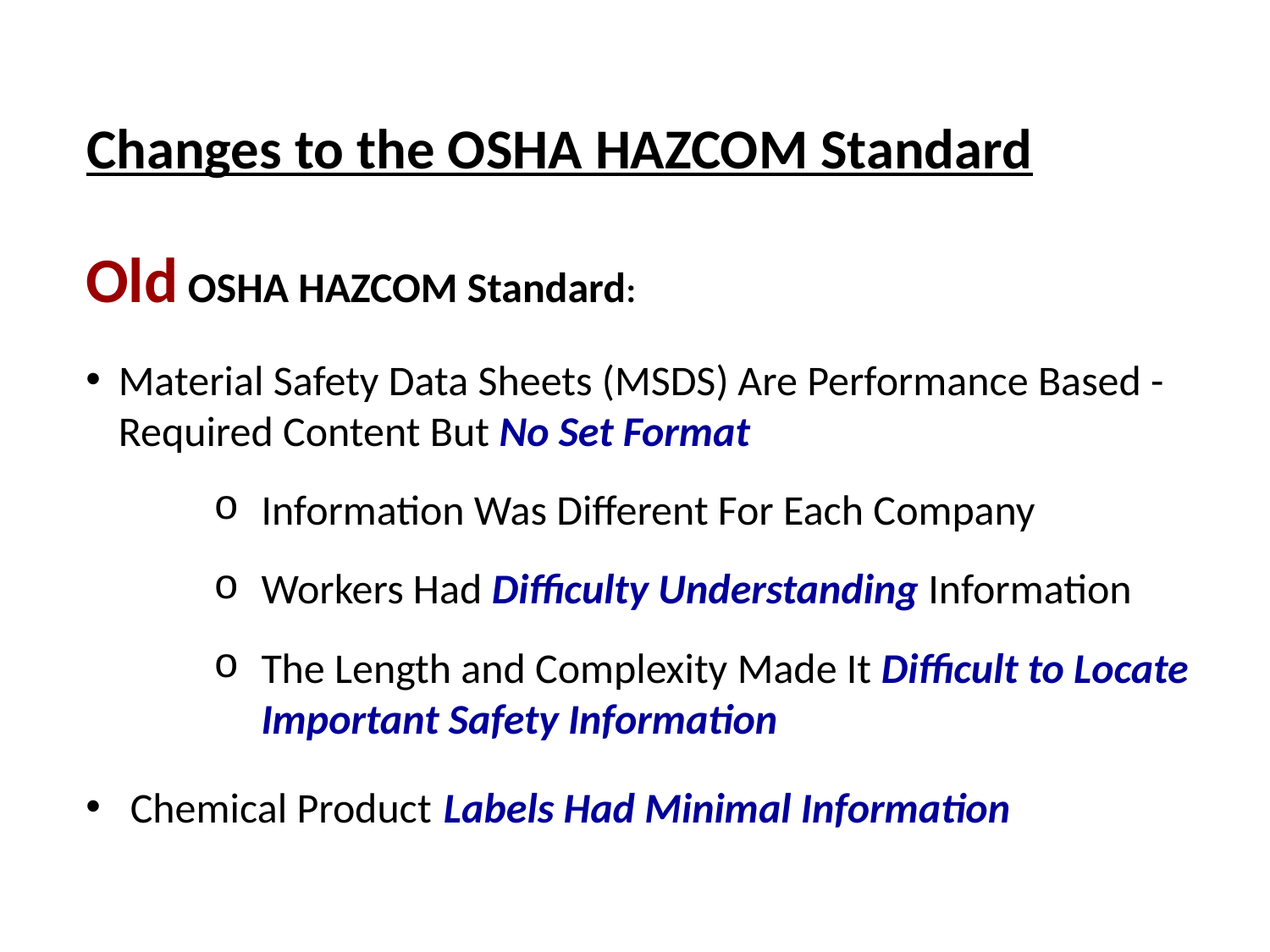

Changes to the OSHA HAZCOM Standard
Old OSHA HAZCOM Standard:

Material Safety Data Sheets (MSDS) Are Performance Based -Required Content But No Set Format

Information Was Different For Each Company

Workers Had Difficulty Understanding Information

The Length and Complexity Made It Difficult to Locate Important Safety Information

 Chemical Product Labels Had Minimal Information